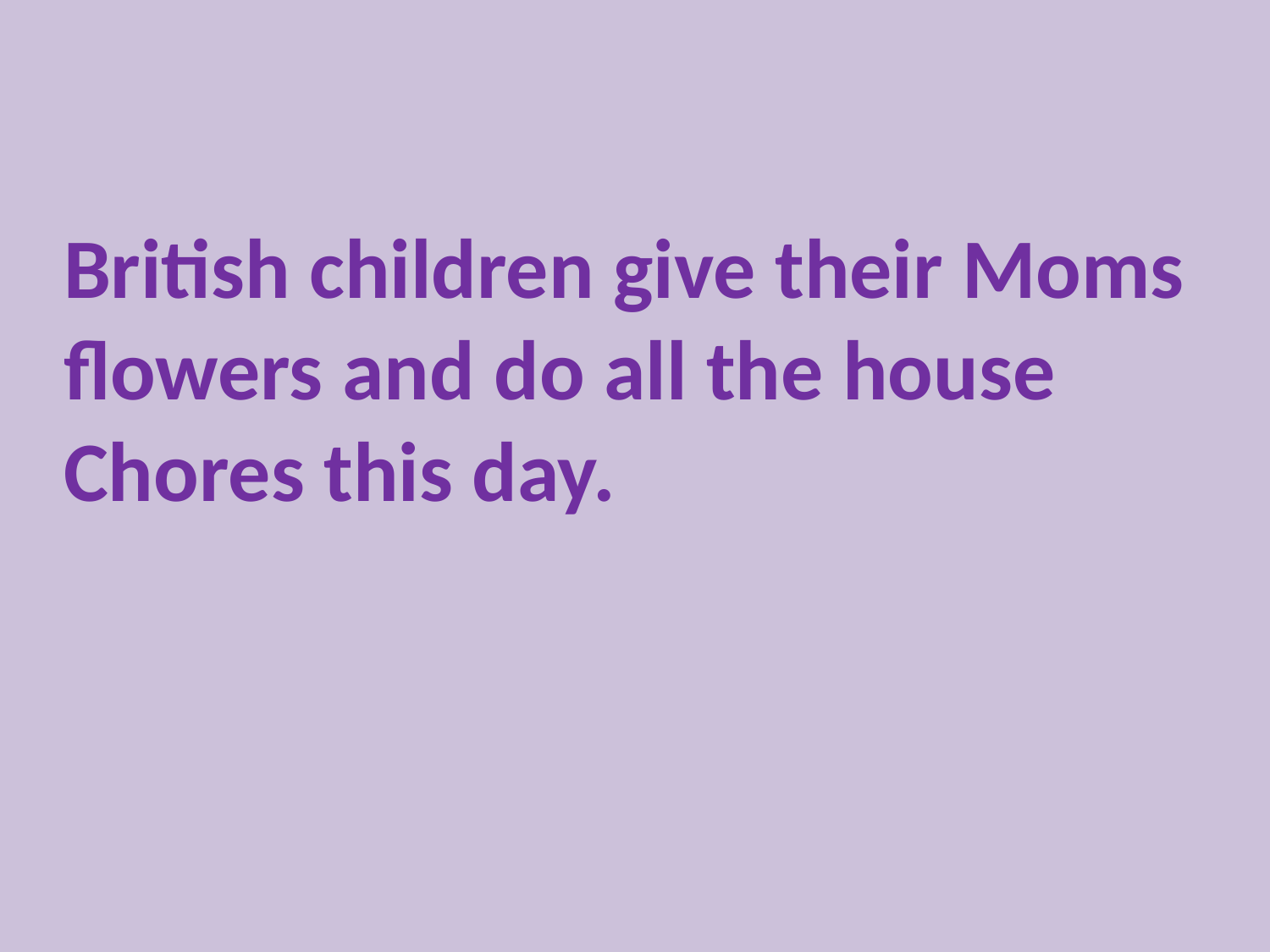

British children give their Moms
flowers and do all the house
Chores this day.